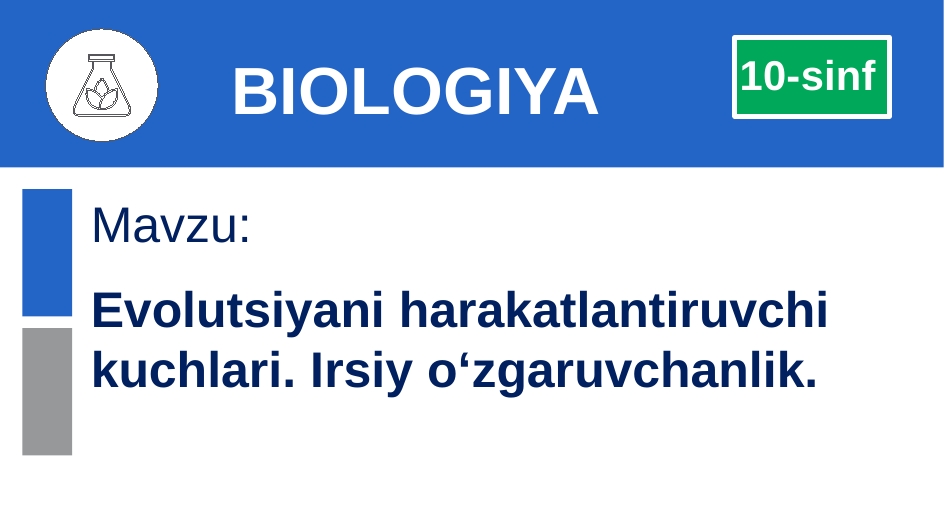

# BIOLOGIYA
10-sinf

Mavzu:
Evolutsiyani harakatlantiruvchi kuchlari. Irsiy o‘zgaruvchanlik.